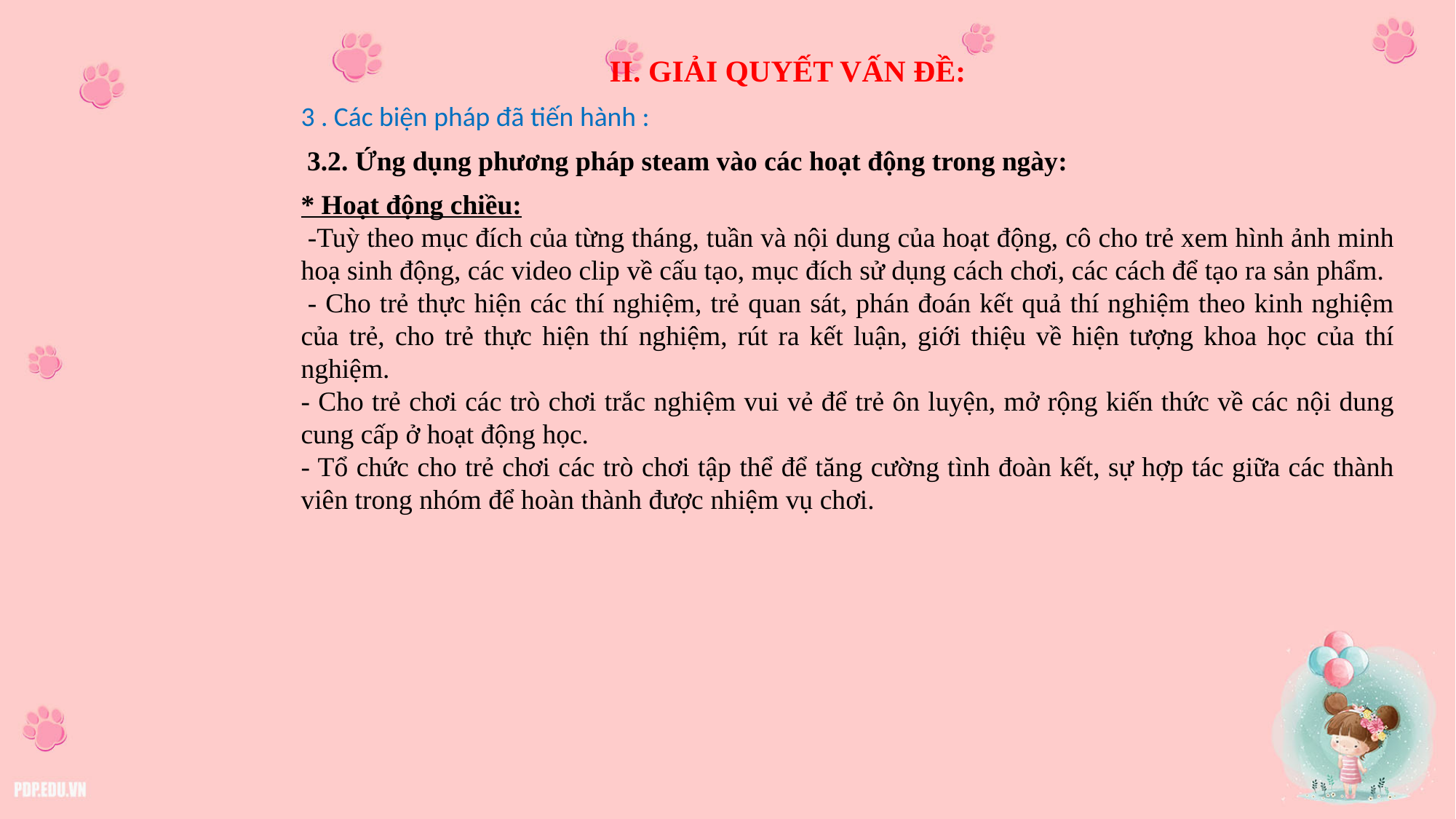

II. GIẢI QUYẾT VẤN ĐỀ:
3 . Các biện pháp đã tiến hành :
 3.2. Ứng dụng phương pháp steam vào các hoạt động trong ngày:
* Hoạt động chiều:
 -Tuỳ theo mục đích của từng tháng, tuần và nội dung của hoạt động, cô cho trẻ xem hình ảnh minh hoạ sinh động, các video clip về cấu tạo, mục đích sử dụng cách chơi, các cách để tạo ra sản phẩm.
 - Cho trẻ thực hiện các thí nghiệm, trẻ quan sát, phán đoán kết quả thí nghiệm theo kinh nghiệm của trẻ, cho trẻ thực hiện thí nghiệm, rút ra kết luận, giới thiệu về hiện tượng khoa học của thí nghiệm.
- Cho trẻ chơi các trò chơi trắc nghiệm vui vẻ để trẻ ôn luyện, mở rộng kiến thức về các nội dung cung cấp ở hoạt động học.
- Tổ chức cho trẻ chơi các trò chơi tập thể để tăng cường tình đoàn kết, sự hợp tác giữa các thành viên trong nhóm để hoàn thành được nhiệm vụ chơi.